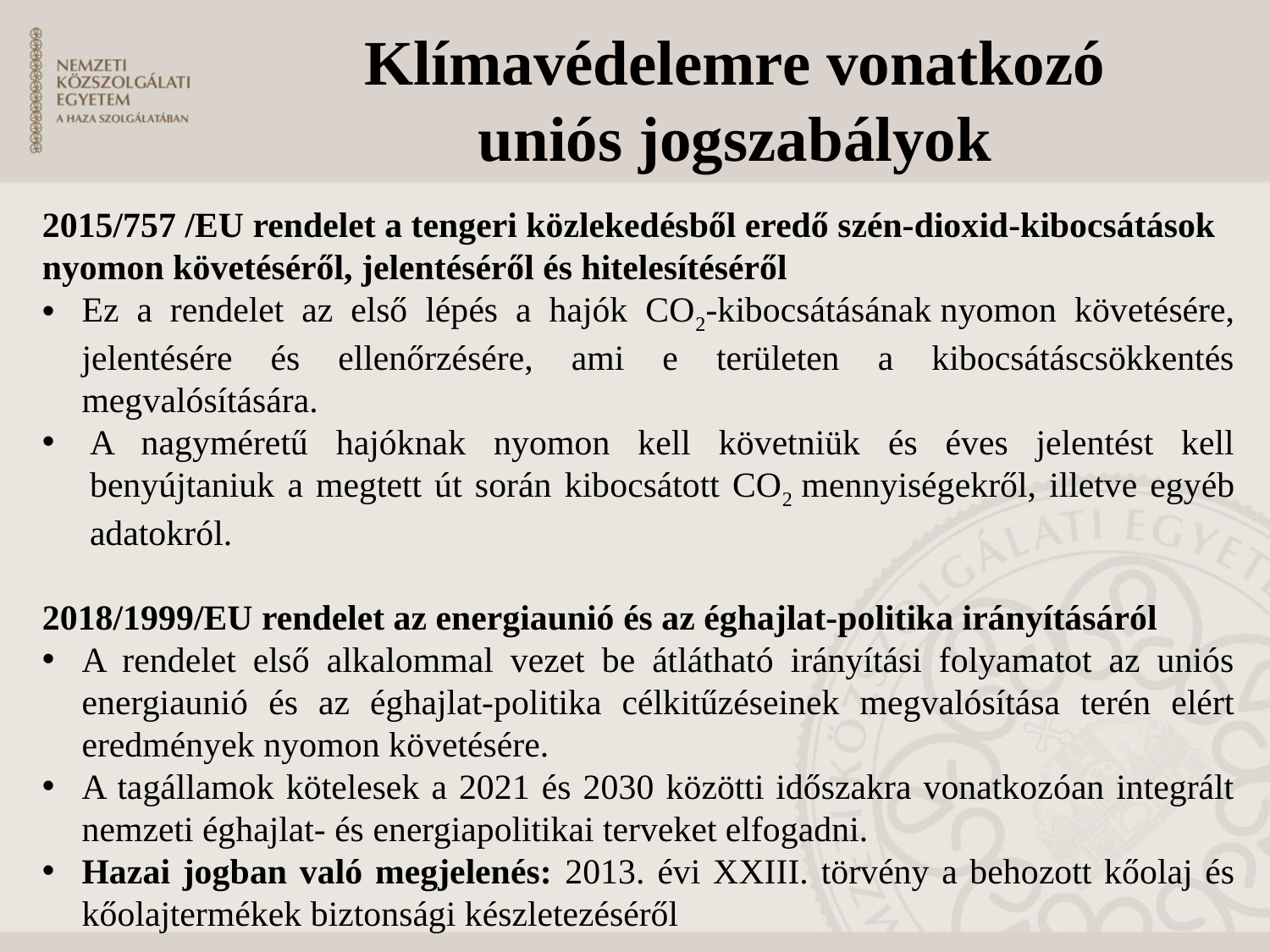

Klímavédelemre vonatkozó uniós jogszabályok
2015/757 /EU rendelet a tengeri közlekedésből eredő szén-dioxid-kibocsátások nyomon követéséről, jelentéséről és hitelesítéséről
Ez a rendelet az első lépés a hajók CO2-kibocsátásának nyomon követésére, jelentésére és ellenőrzésére, ami e területen a kibocsátáscsökkentés megvalósítására.
A nagyméretű hajóknak nyomon kell követniük és éves jelentést kell benyújtaniuk a megtett út során kibocsátott CO2 mennyiségekről, illetve egyéb adatokról.

2018/1999/EU rendelet az energiaunió és az éghajlat-politika irányításáról
A rendelet első alkalommal vezet be átlátható irányítási folyamatot az uniós energiaunió és az éghajlat-politika célkitűzéseinek megvalósítása terén elért eredmények nyomon követésére.
A tagállamok kötelesek a 2021 és 2030 közötti időszakra vonatkozóan integrált nemzeti éghajlat- és energiapolitikai terveket elfogadni.
Hazai jogban való megjelenés: 2013. évi XXIII. törvény a behozott kőolaj és kőolajtermékek biztonsági készletezéséről